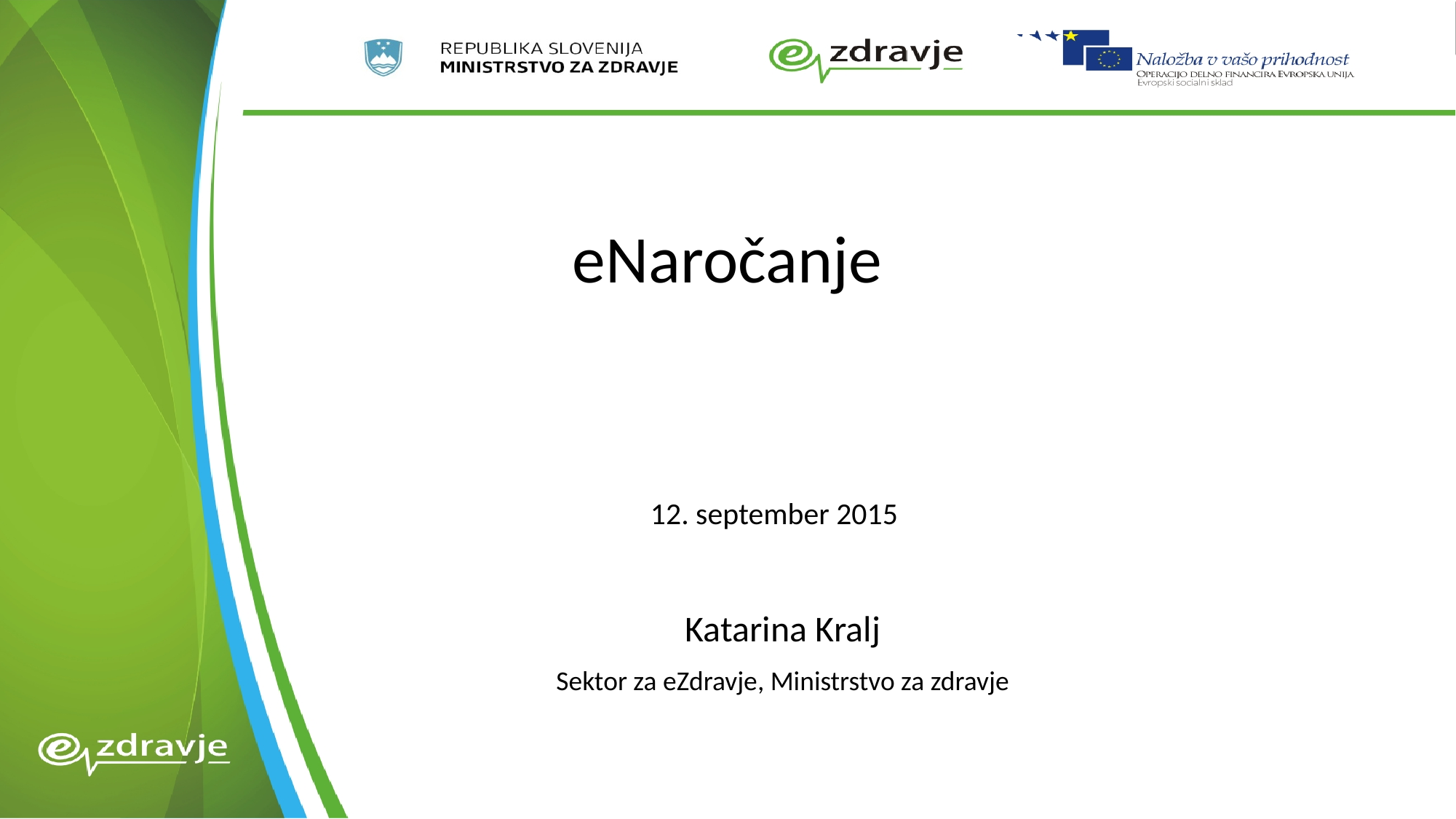

# eNaročanje
12. september 2015
Katarina Kralj
Sektor za eZdravje, Ministrstvo za zdravje